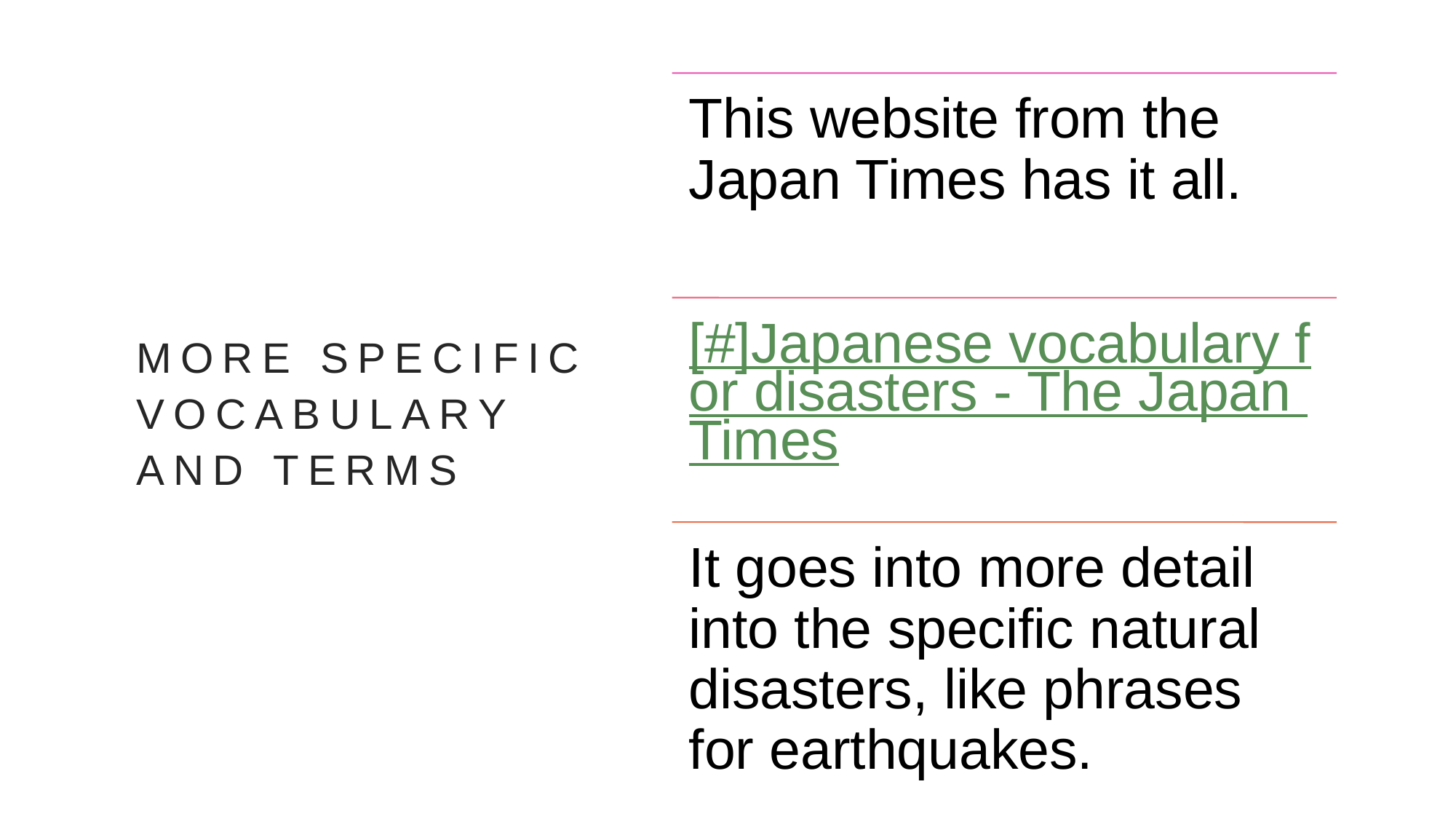

# More specific Vocabulary and terms
This website from the Japan Times has it all.
[#]Japanese vocabulary for disasters - The Japan Times
It goes into more detail into the specific natural disasters, like phrases for earthquakes.